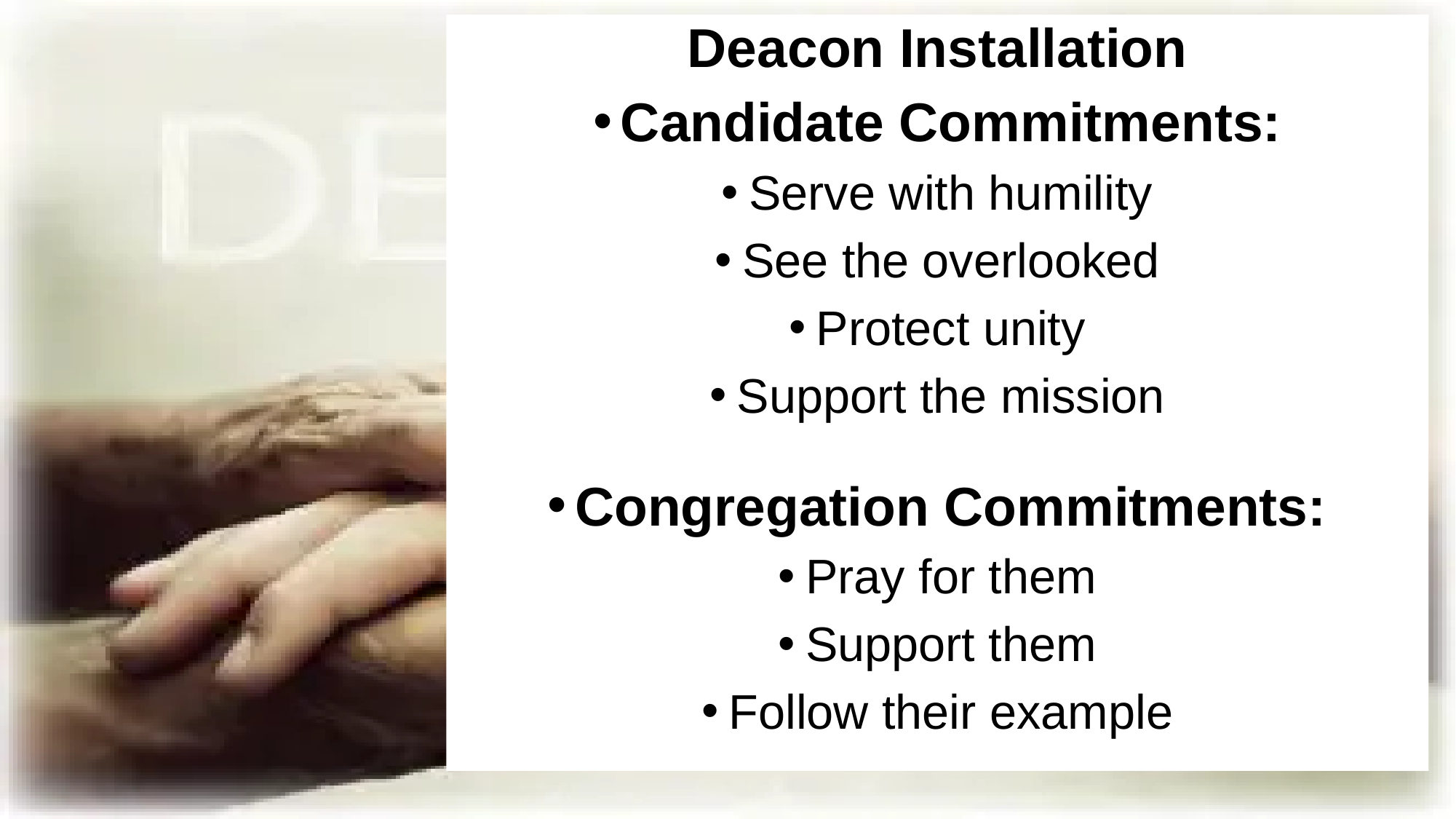

Deacon Installation
Candidate Commitments:
Serve with humility
See the overlooked
Protect unity
Support the mission
Congregation Commitments:
Pray for them
Support them
Follow their example